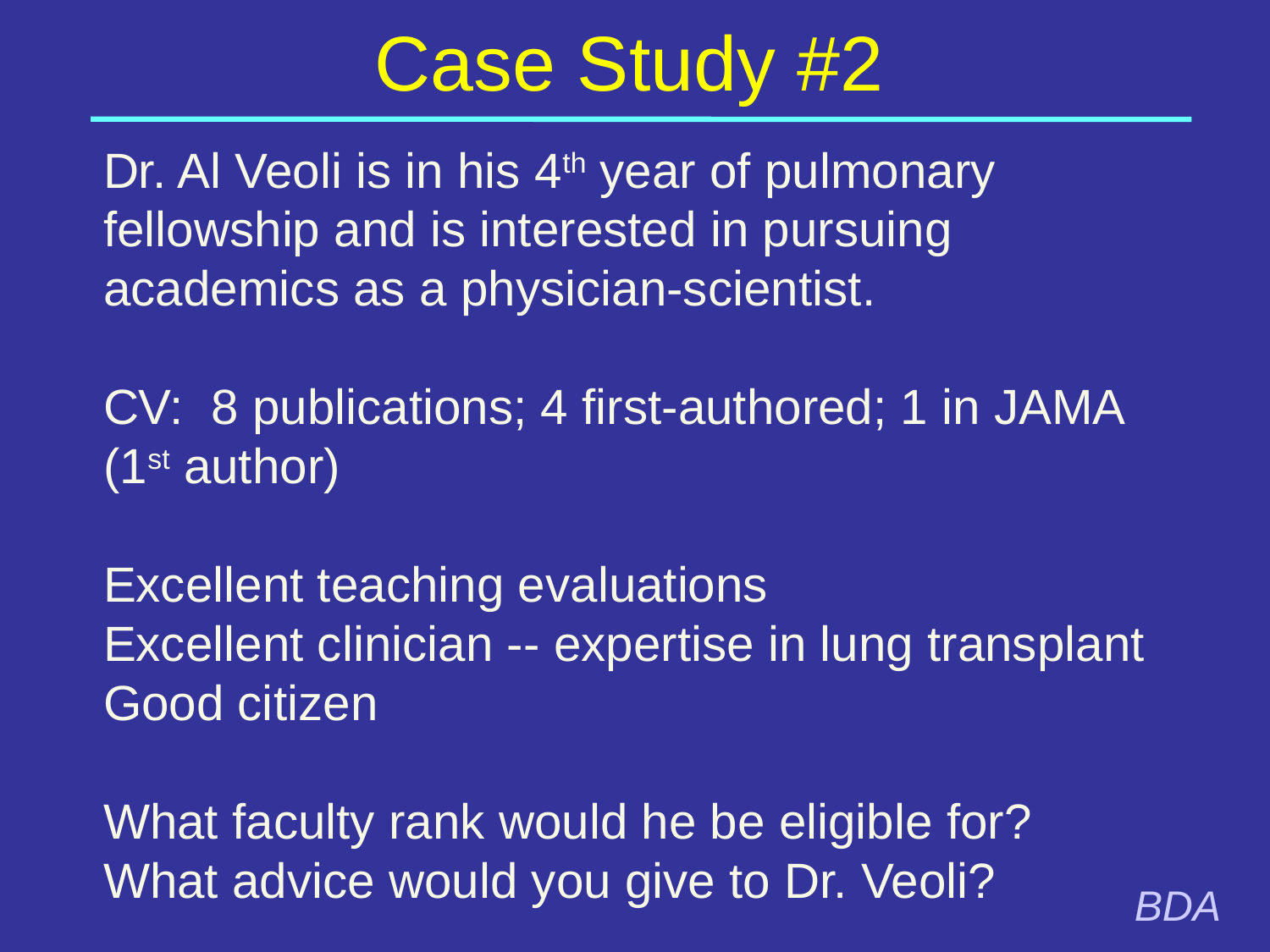

# Case Study #2

Dr. Al Veoli is in his 4th year of pulmonary fellowship and is interested in pursuing academics as a physician-scientist.

CV:  8 publications; 4 first-authored; 1 in JAMA (1st author)

Excellent teaching evaluations
Excellent clinician -- expertise in lung transplant
Good citizen

What faculty rank would he be eligible for?
What advice would you give to Dr. Veoli?
BDA